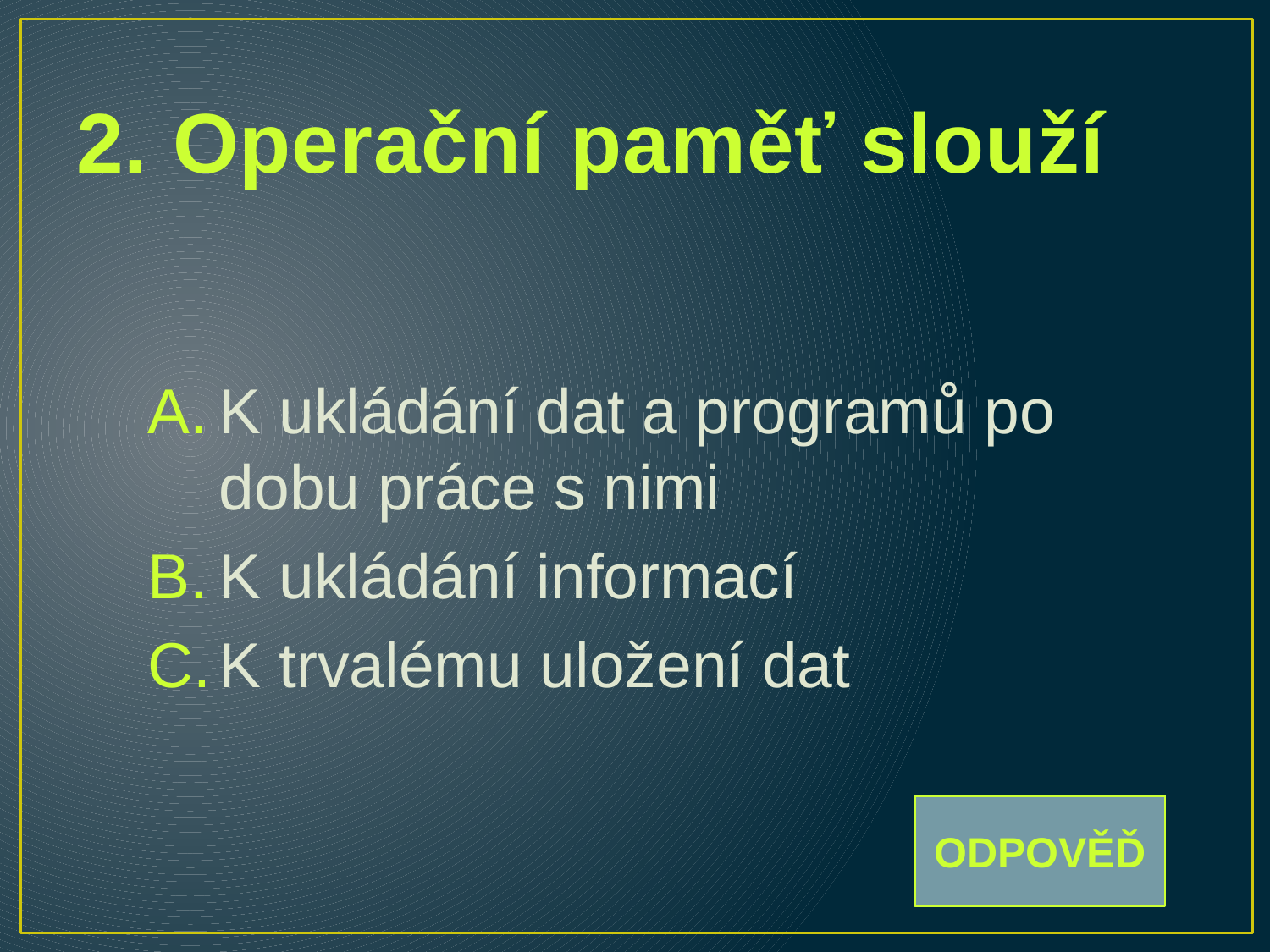

# 2. Operační paměť slouží
K ukládání dat a programů po dobu práce s nimi
K ukládání informací
K trvalému uložení dat
ODPOVĚĎ